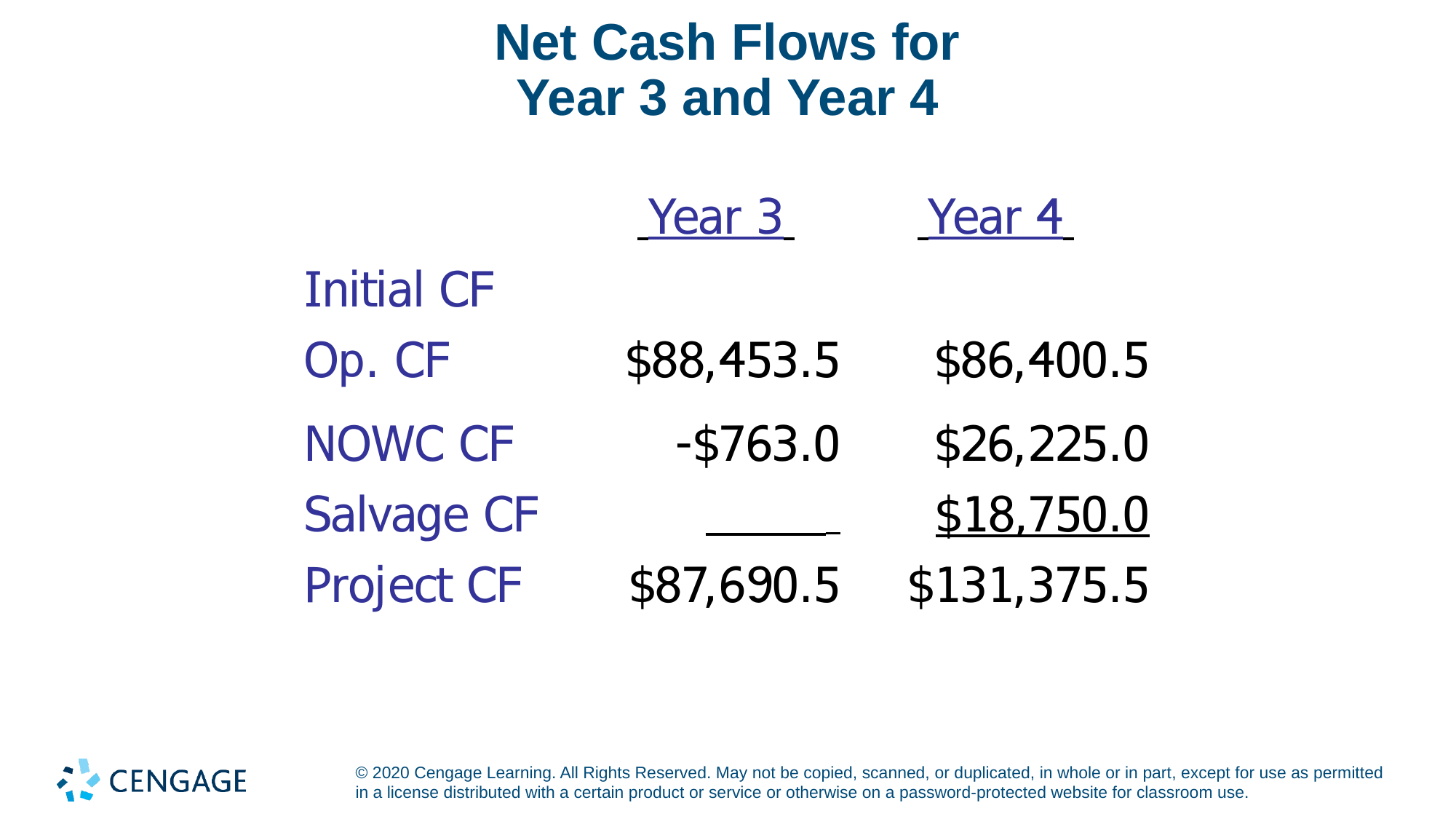

# Net Cash Flows for Year 3 and Year 4
|  | Year 3 | Year 4 |
| --- | --- | --- |
| Initial CF |  |  |
| Op. CF | $88,453.5 | $86,400.5 |
| NOWC CF | -$763.0 | $26,225.0 |
| Salvage CF |  | $18,750.0 |
| Project CF | $87,690.5 | $131,375.5 |